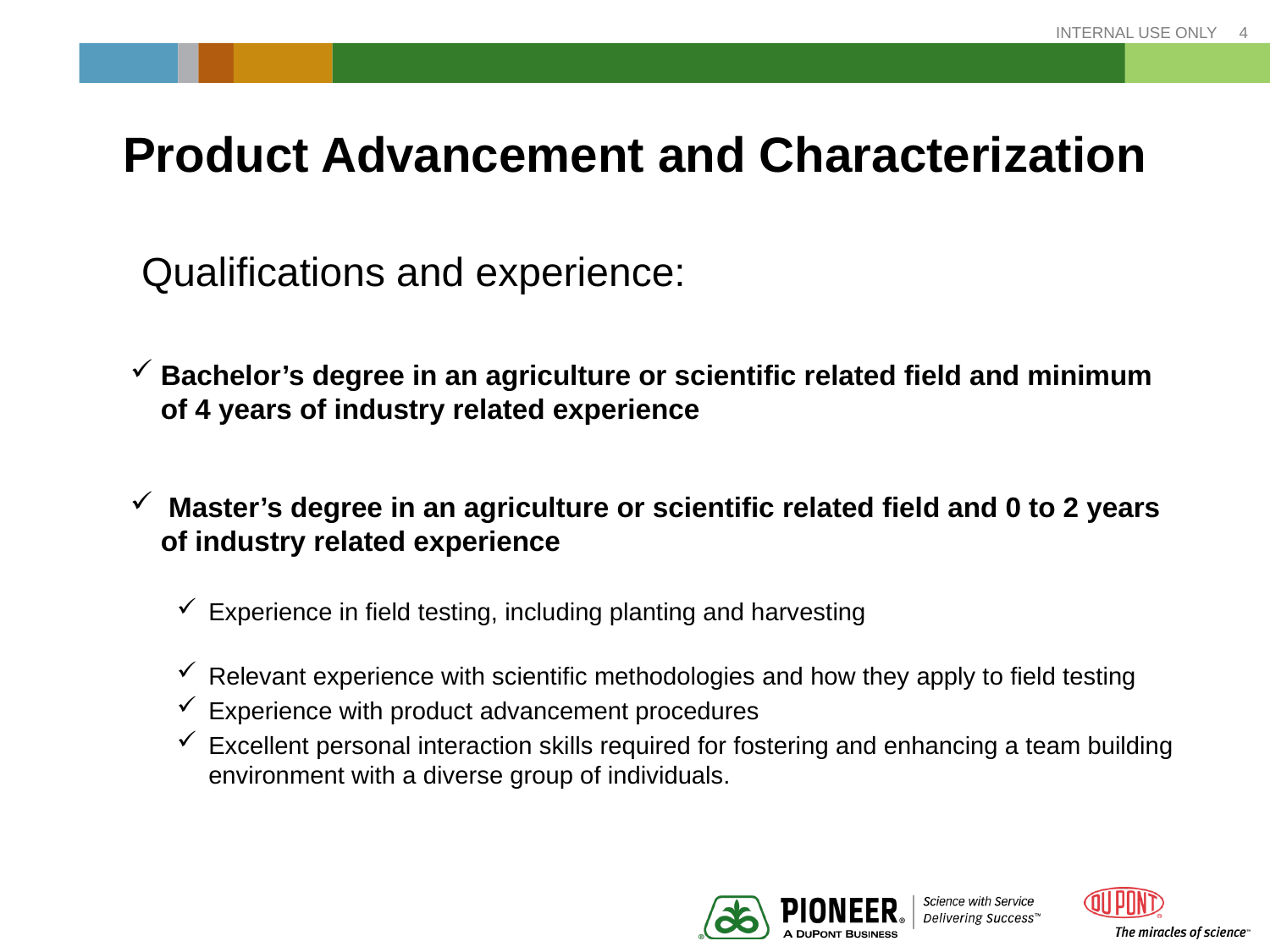

# Product Advancement and Characterization
 Qualifications and experience:

Bachelor’s degree in an agriculture or scientific related field and minimum of 4 years of industry related experience

 Master’s degree in an agriculture or scientific related field and 0 to 2 years of industry related experience

Experience in field testing, including planting and harvesting
Relevant experience with scientific methodologies and how they apply to field testing
Experience with product advancement procedures
Excellent personal interaction skills required for fostering and enhancing a team building environment with a diverse group of individuals.